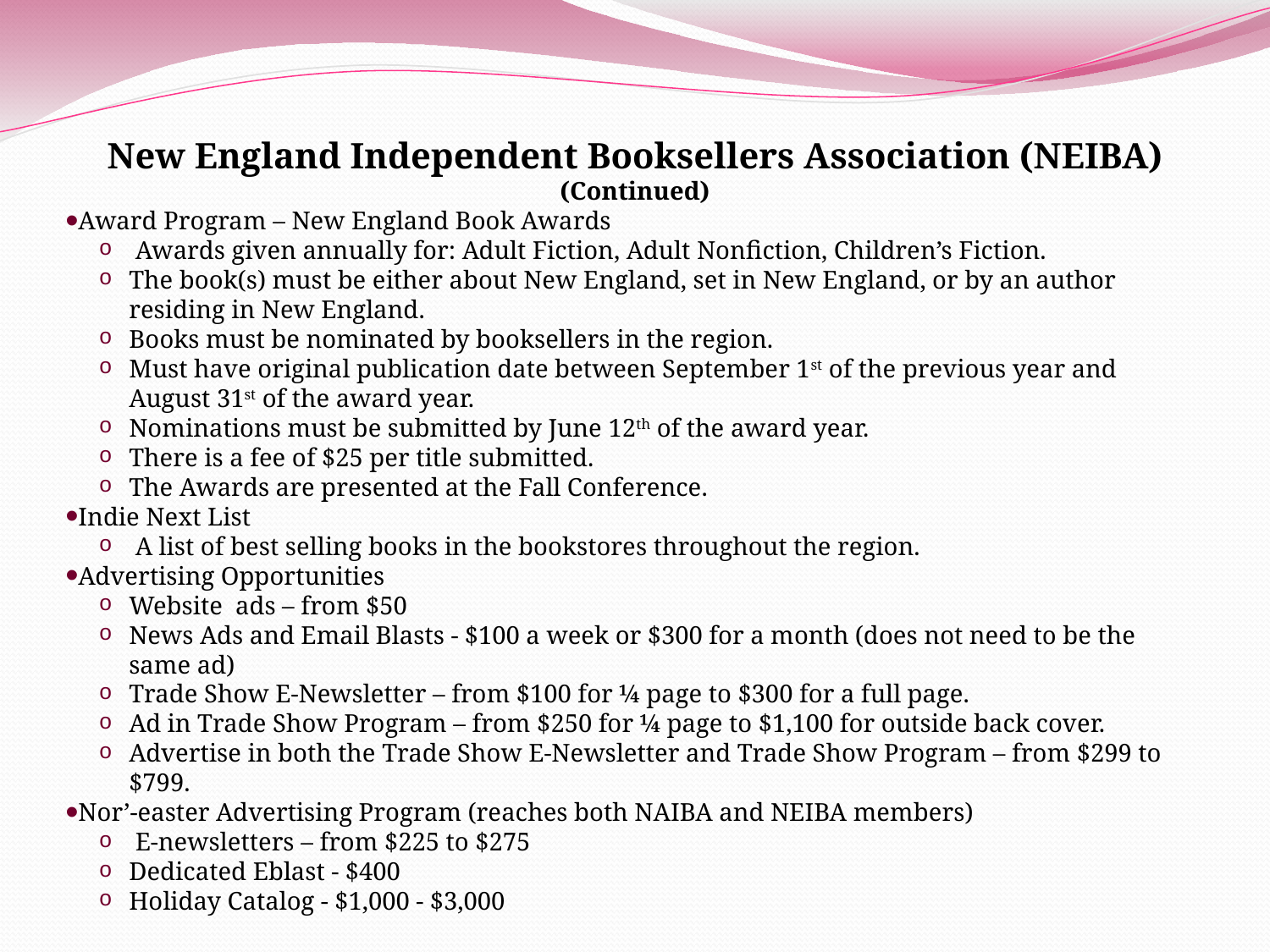

New England Independent Booksellers Association (NEIBA)
(Continued)
Award Program – New England Book Awards
 Awards given annually for: Adult Fiction, Adult Nonfiction, Children’s Fiction.
The book(s) must be either about New England, set in New England, or by an author residing in New England.
Books must be nominated by booksellers in the region.
Must have original publication date between September 1st of the previous year and August 31st of the award year.
Nominations must be submitted by June 12th of the award year.
There is a fee of $25 per title submitted.
The Awards are presented at the Fall Conference.
Indie Next List
 A list of best selling books in the bookstores throughout the region.
Advertising Opportunities
Website  ads – from $50
News Ads and Email Blasts - $100 a week or $300 for a month (does not need to be the same ad)
Trade Show E-Newsletter – from $100 for ¼ page to $300 for a full page.
Ad in Trade Show Program – from $250 for ¼ page to $1,100 for outside back cover.
Advertise in both the Trade Show E-Newsletter and Trade Show Program – from $299 to $799.
Nor’-easter Advertising Program (reaches both NAIBA and NEIBA members)
 E-newsletters – from $225 to $275
Dedicated Eblast - $400
Holiday Catalog - $1,000 - $3,000